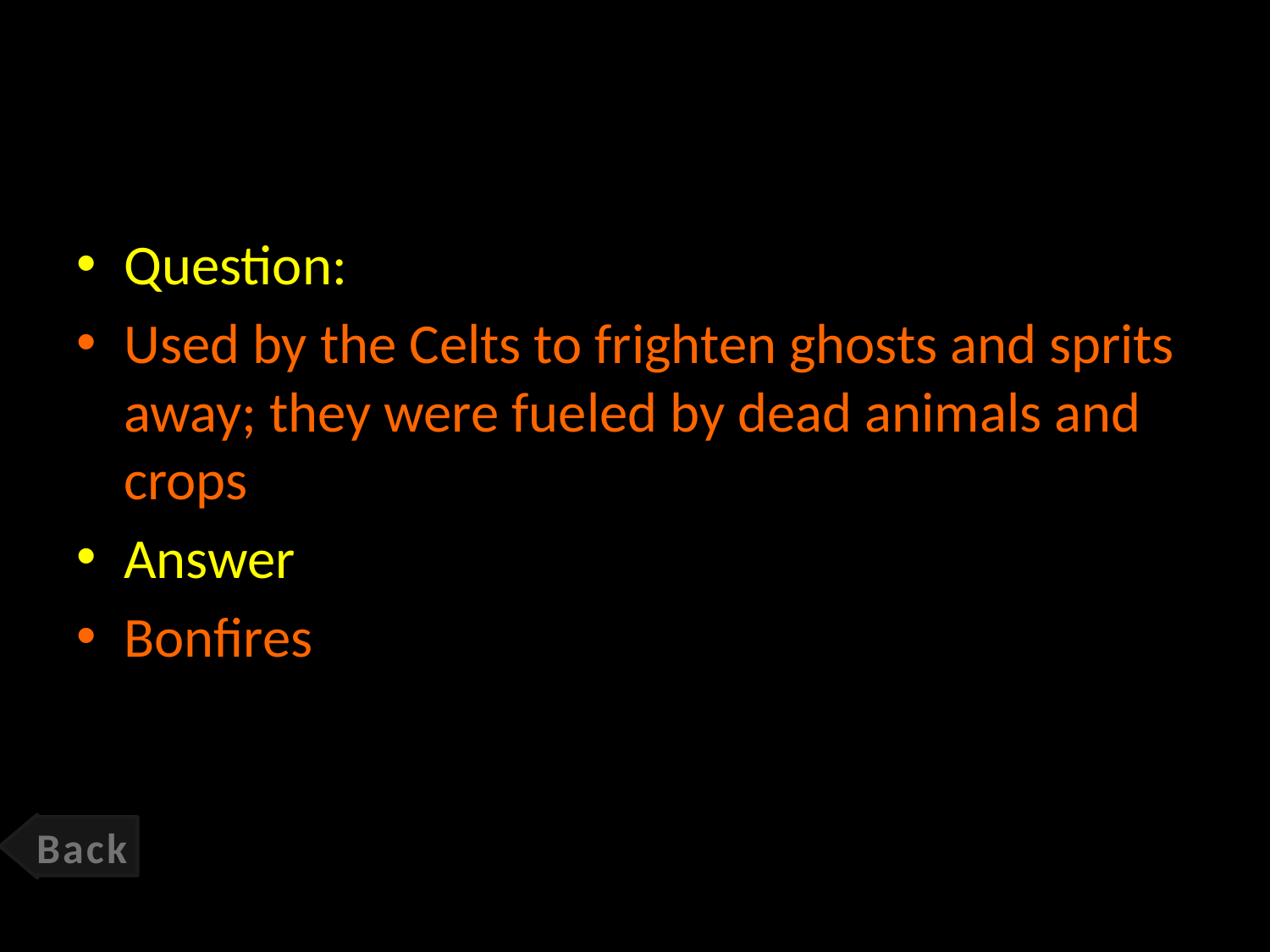

#
Question:
Used by the Celts to frighten ghosts and sprits away; they were fueled by dead animals and crops
Answer
Bonfires

Back